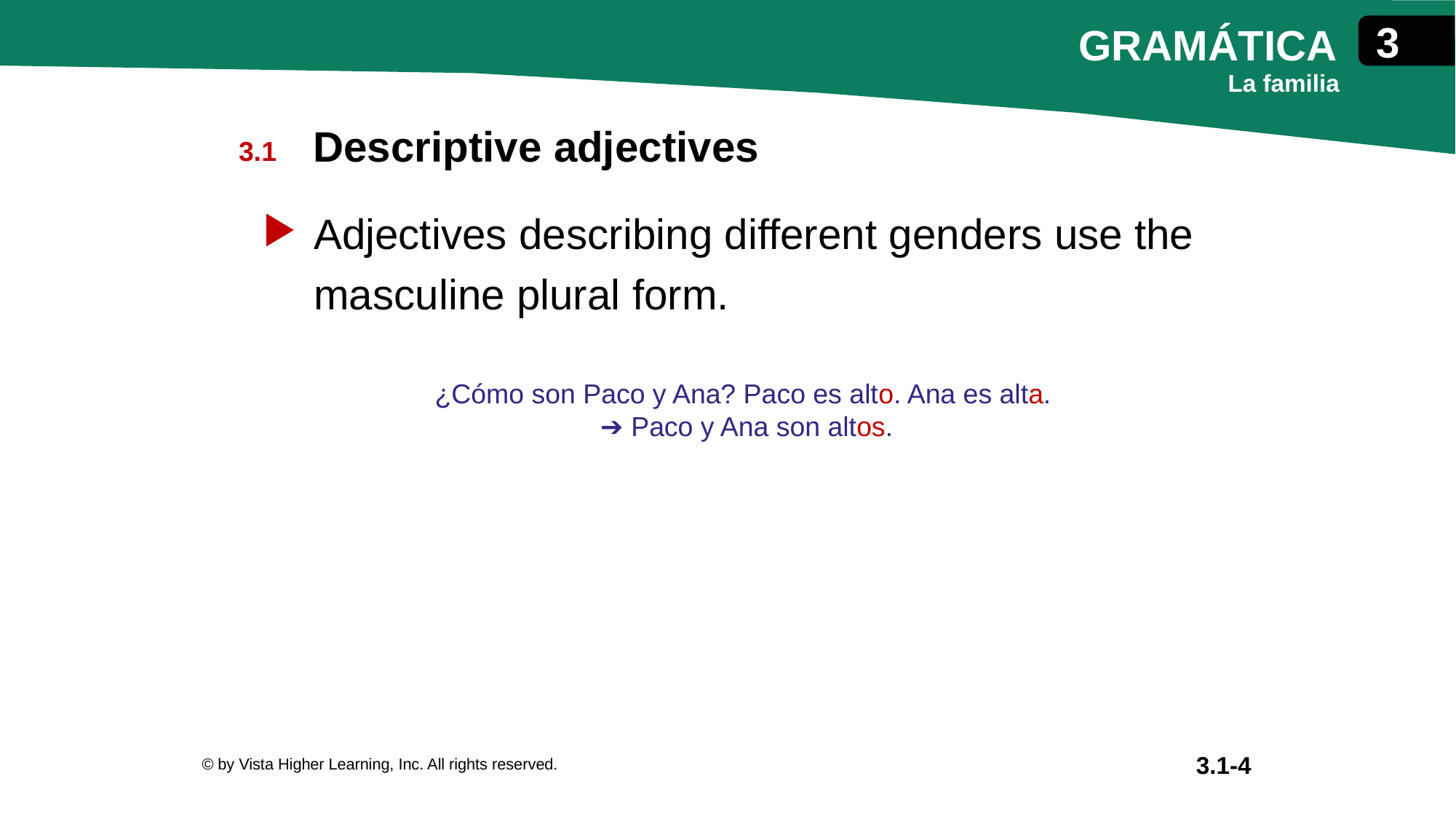

Descriptive adjectives
Adjectives describing different genders use the masculine plural form.
¿Cómo son Paco y Ana? Paco es alto. Ana es alta.
➔ Paco y Ana son altos.
© by Vista Higher Learning, Inc. All rights reserved.
3.1-4